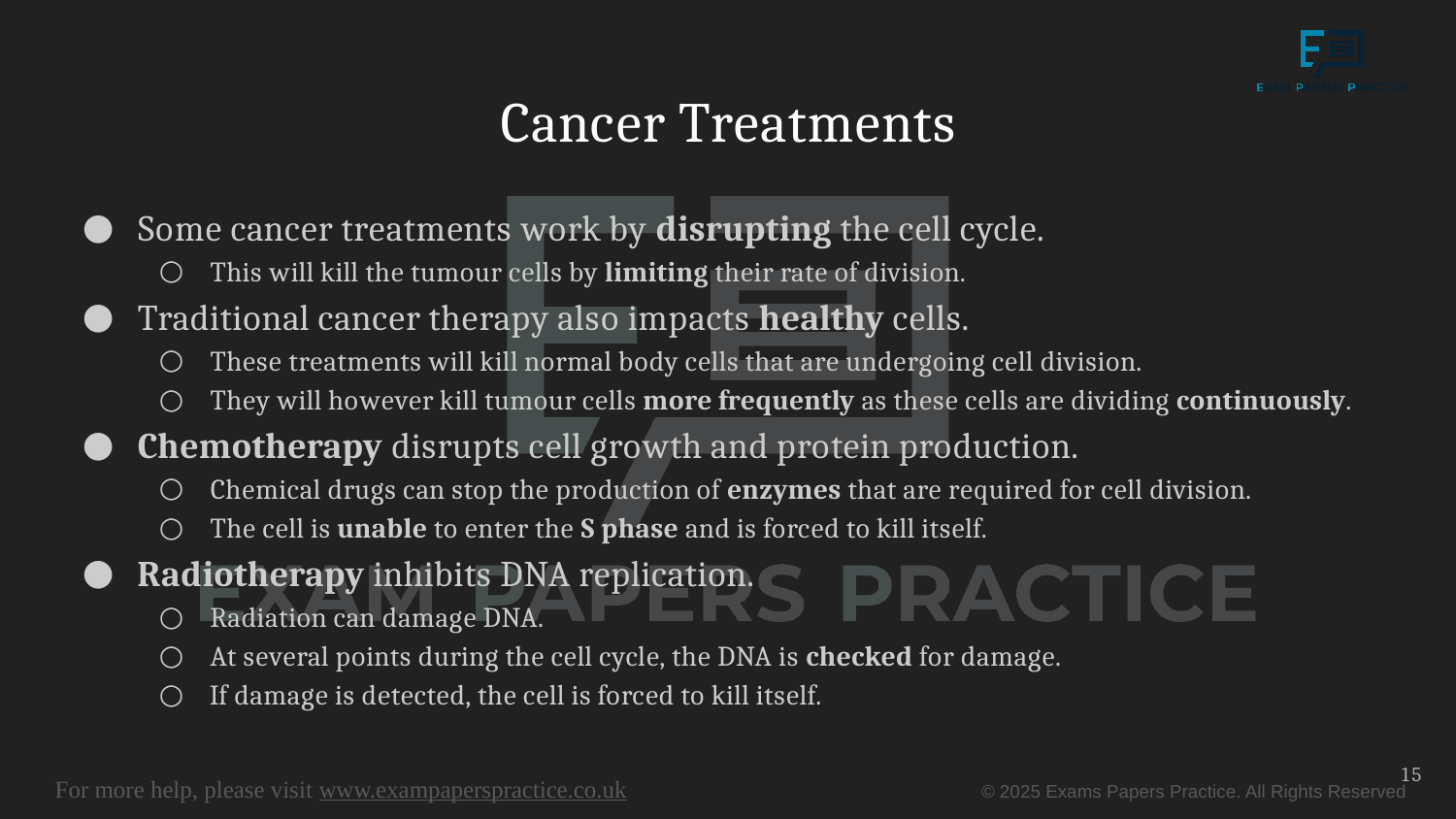

# Cancer Treatments

Some cancer treatments work by disrupting the cell cycle.
This will kill the tumour cells by limiting their rate of division.
Traditional cancer therapy also impacts healthy cells.
These treatments will kill normal body cells that are undergoing cell division.
They will however kill tumour cells more frequently as these cells are dividing continuously.
Chemotherapy disrupts cell growth and protein production.
Chemical drugs can stop the production of enzymes that are required for cell division.
The cell is unable to enter the S phase and is forced to kill itself.
Radiotherapy inhibits DNA replication.
Radiation can damage DNA.
At several points during the cell cycle, the DNA is checked for damage.
If damage is detected, the cell is forced to kill itself.

15